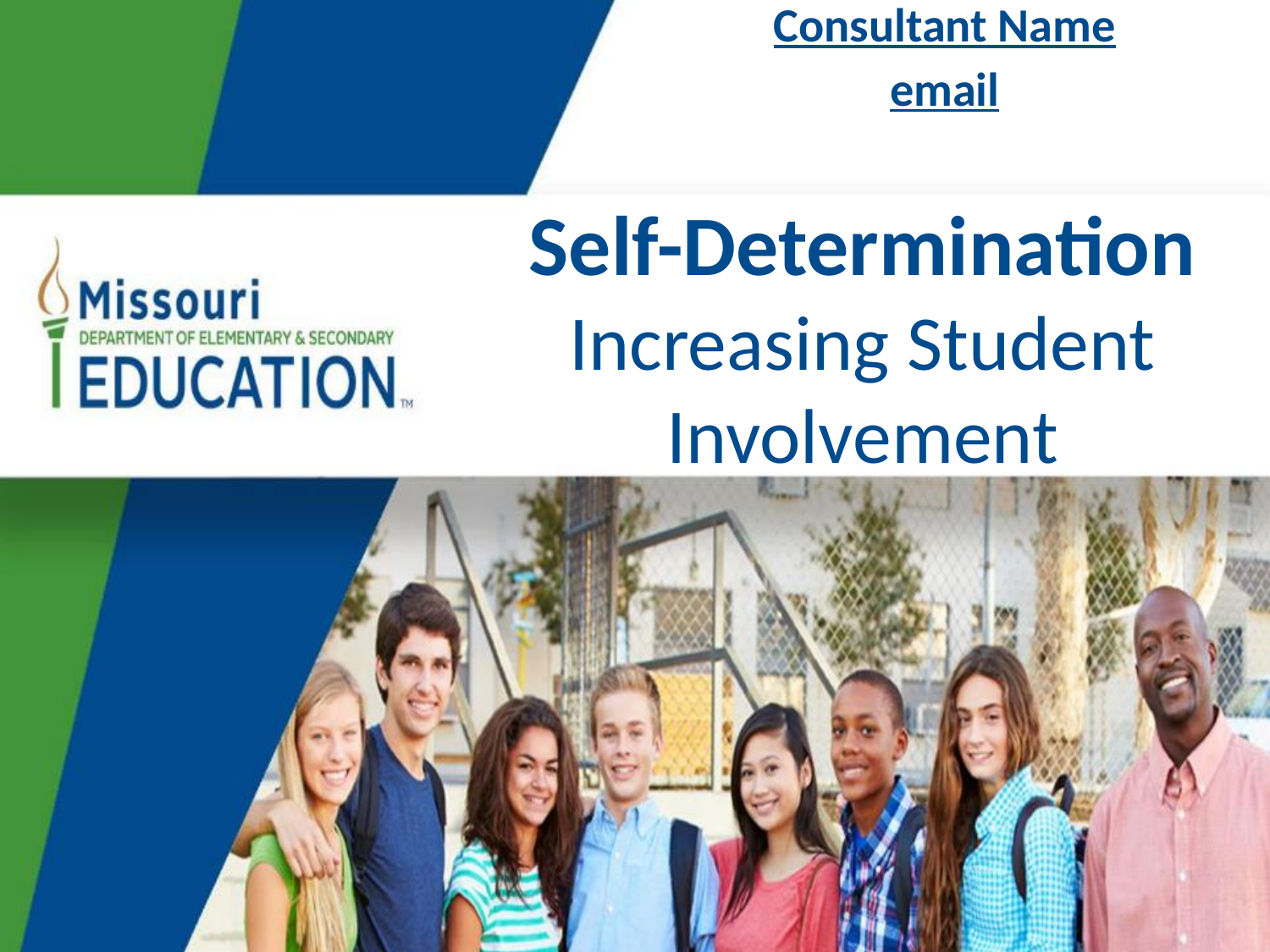

Consultant Name
email

# Self-Determination Increasing Student Involvement